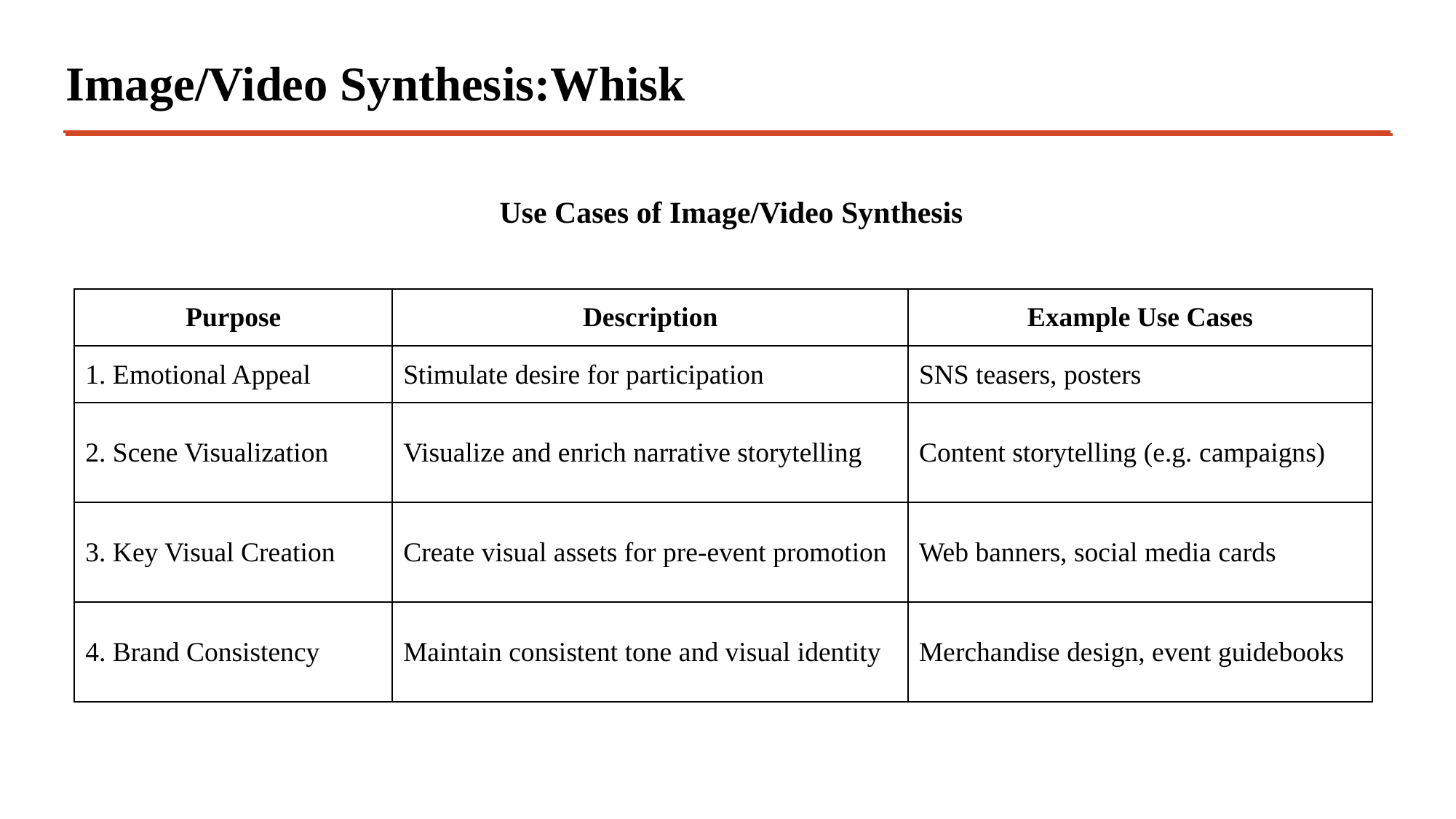

Image/Video Synthesis:Whisk
Use Cases of Image/Video Synthesis
| Purpose | Description | Example Use Cases |
| --- | --- | --- |
| 1. Emotional Appeal | Stimulate desire for participation | SNS teasers, posters |
| 2. Scene Visualization | Visualize and enrich narrative storytelling | Content storytelling (e.g. campaigns) |
| 3. Key Visual Creation | Create visual assets for pre-event promotion | Web banners, social media cards |
| 4. Brand Consistency | Maintain consistent tone and visual identity | Merchandise design, event guidebooks |